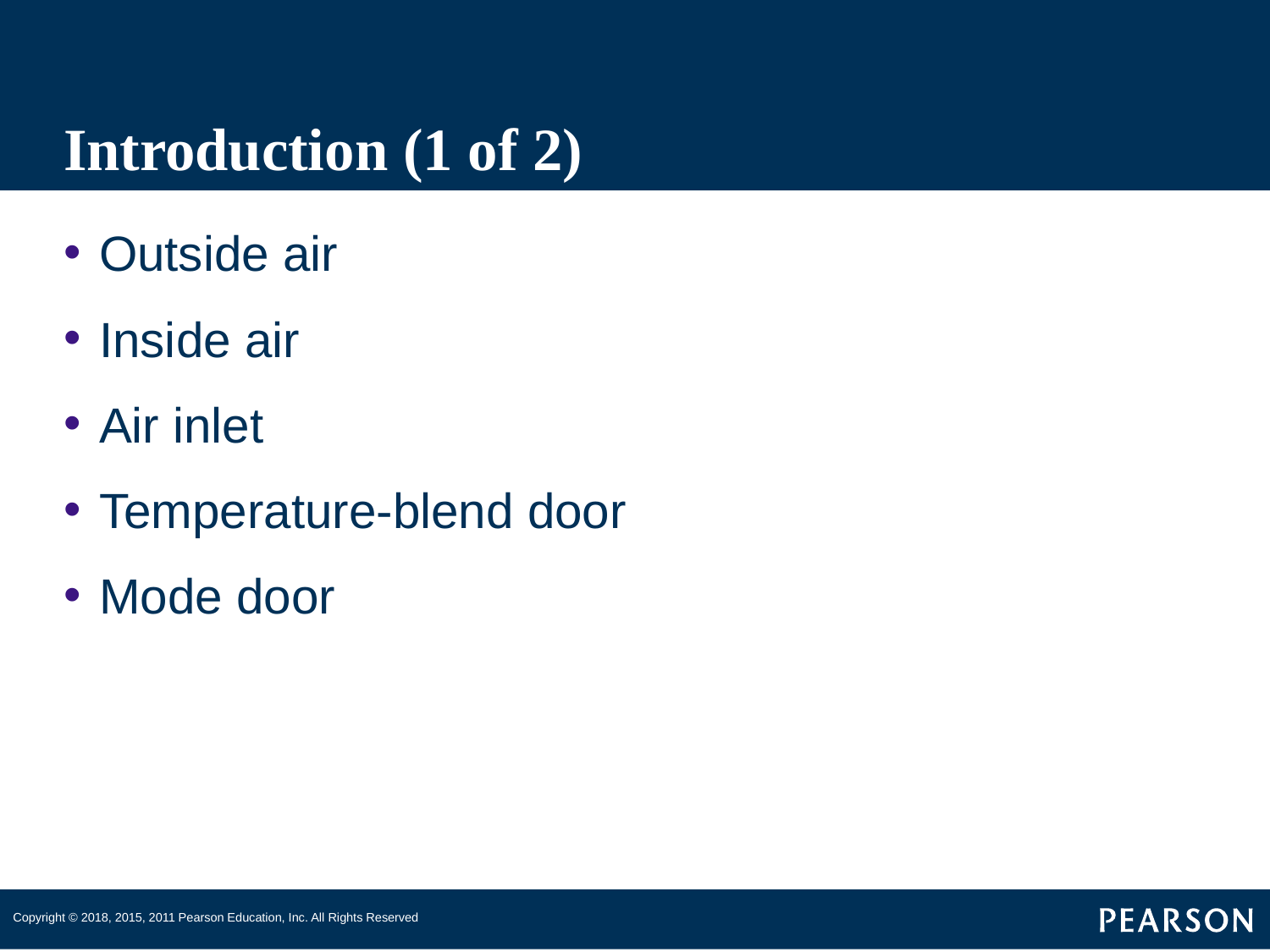

# Introduction (1 of 2)
Outside air
Inside air
Air inlet
Temperature-blend door
Mode door